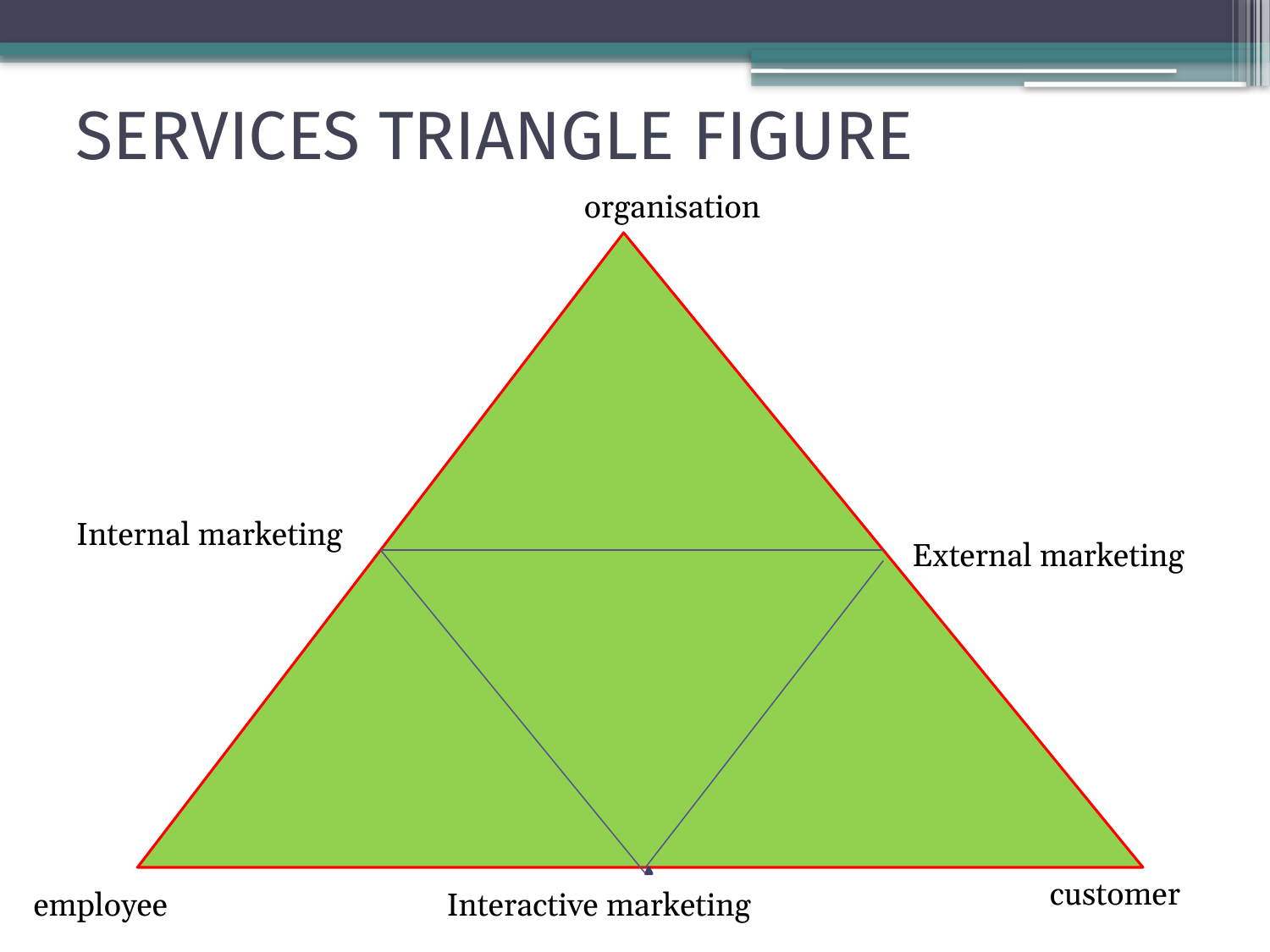

# SERVICES TRIANGLE FIGURE
organisation

Internal marketing
External marketing

customer
employee
Interactive marketing